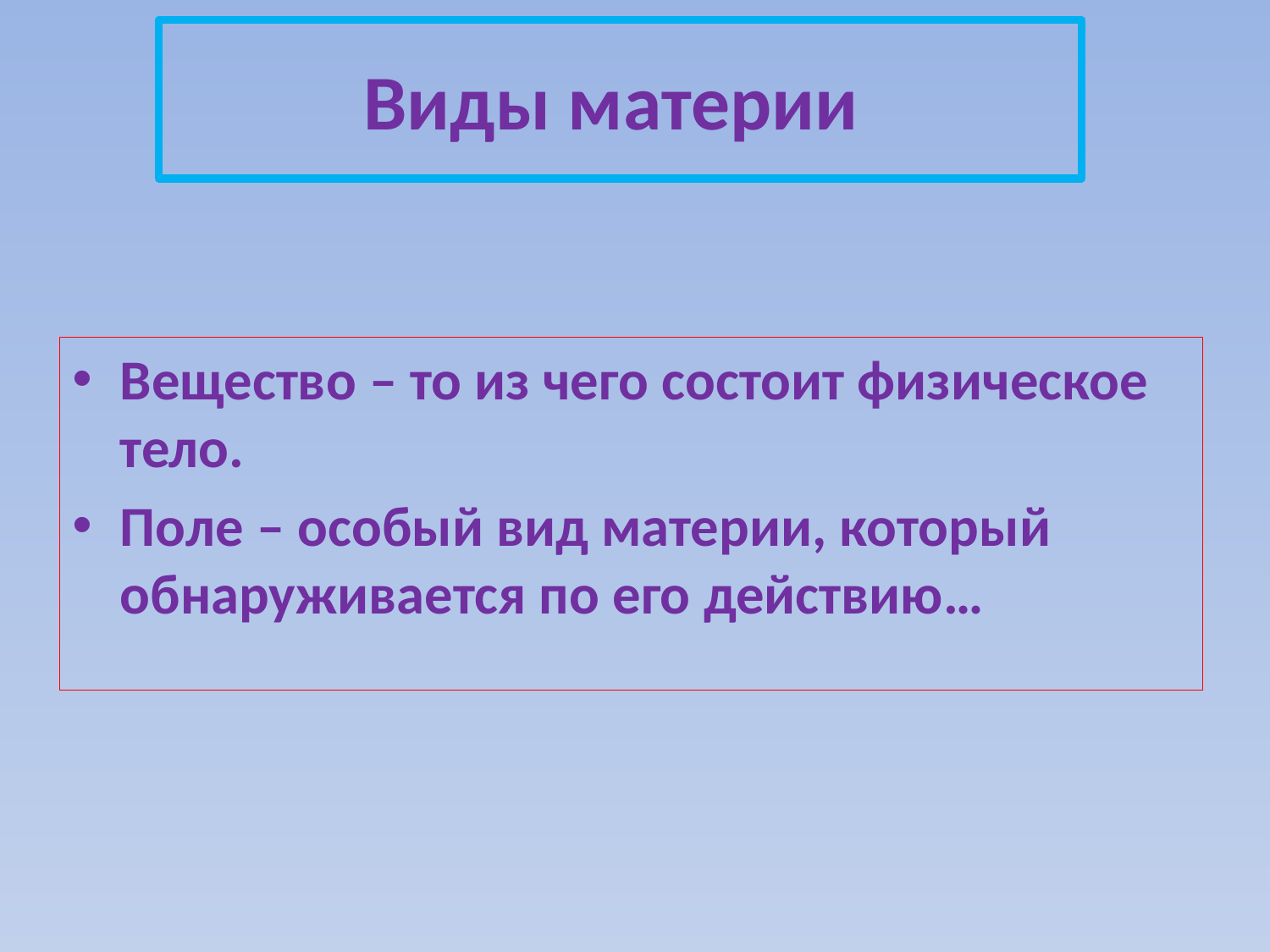

# Виды материи
Вещество – то из чего состоит физическое тело.
Поле – особый вид материи, который обнаруживается по его действию…